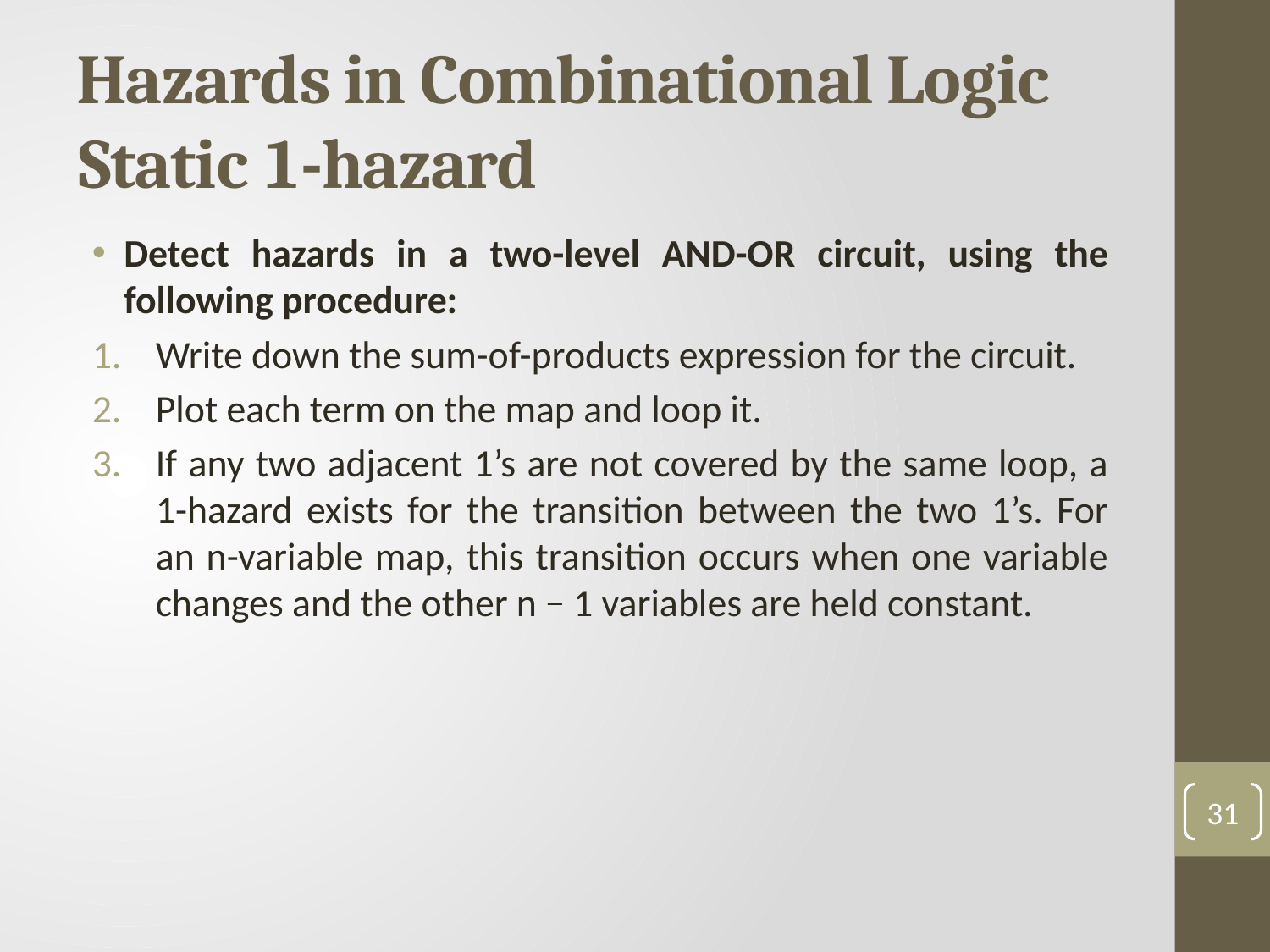

# Hazards in Combinational Logic Static 1-hazard
Detect hazards in a two-level AND-OR circuit, using the following procedure:
Write down the sum-of-products expression for the circuit.
Plot each term on the map and loop it.
If any two adjacent 1’s are not covered by the same loop, a 1-hazard exists for the transition between the two 1’s. For an n-variable map, this transition occurs when one variable changes and the other n − 1 variables are held constant.
31